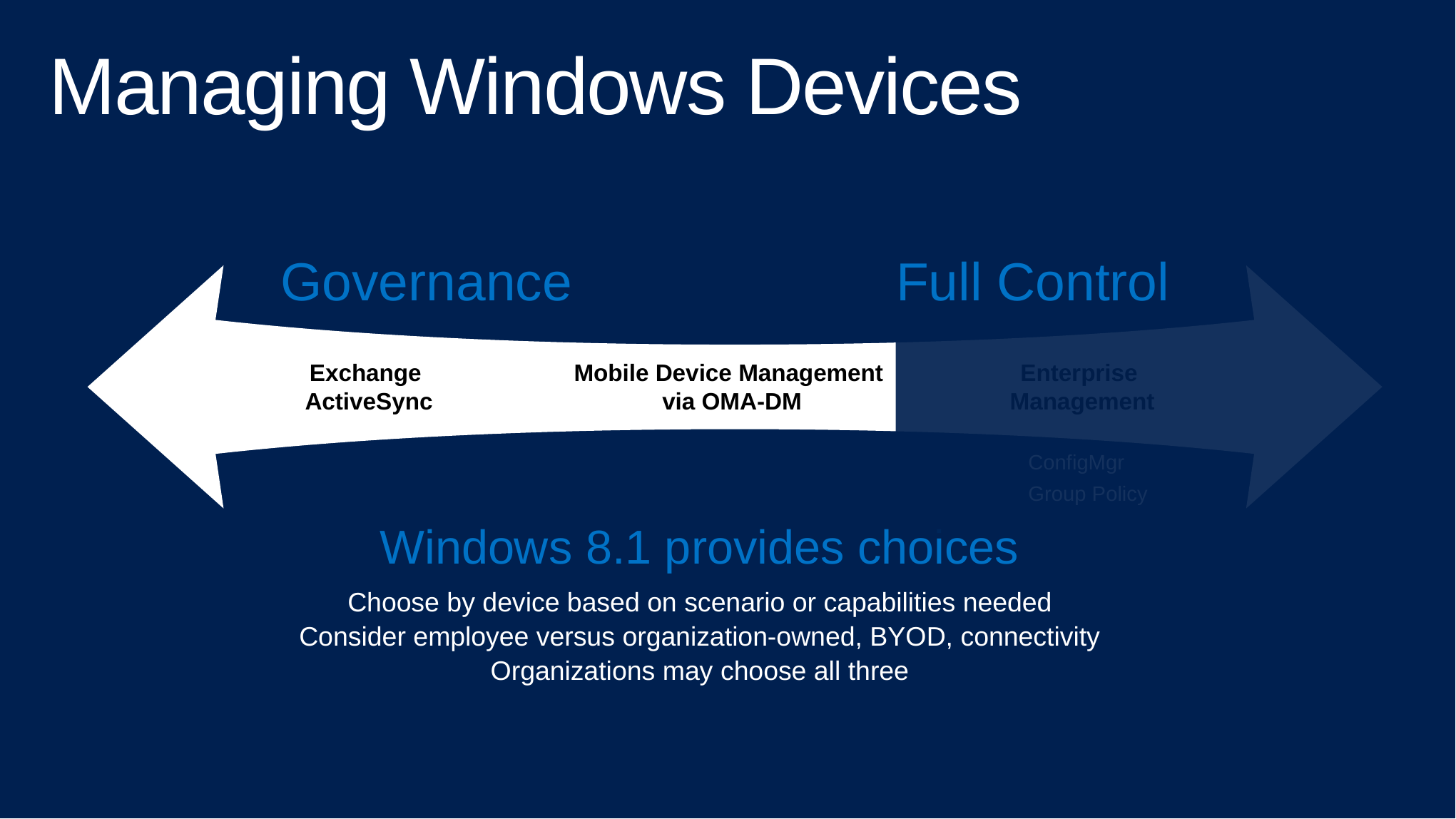

# Managing Windows Devices

Governance
Full Control

Exchange
ActiveSync
Mobile Device Management
via OMA-DM
Enterprise
Management
ConfigMgr
Group Policy
Windows 8.1 provides choices
Choose by device based on scenario or capabilities needed
Consider employee versus organization-owned, BYOD, connectivity
Organizations may choose all three